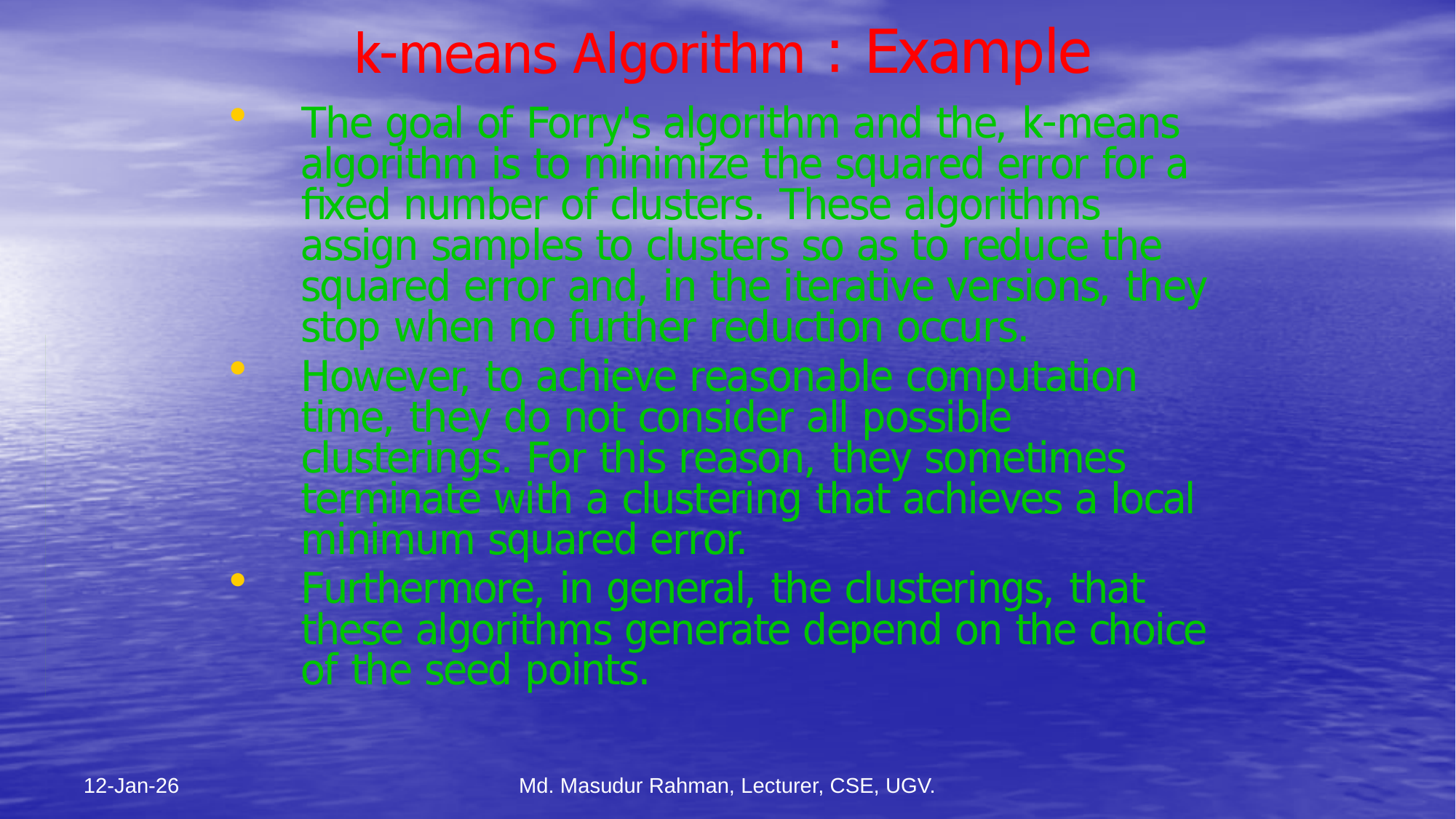

# k-means Algorithm : Example
The goal of Forry's algorithm and the, k-means algorithm is to minimize the squared error for a fixed number of clusters. These algorithms assign samples to clusters so as to reduce the squared error and, in the iterative versions, they stop when no further reduction occurs.
However, to achieve reasonable computation time, they do not consider all possible clusterings. For this reason, they sometimes terminate with a clustering that achieves a local minimum squared error.
Furthermore, in general, the clusterings, that these algorithms generate depend on the choice of the seed points.
12-Jan-26
Md. Masudur Rahman, Lecturer, CSE, UGV.